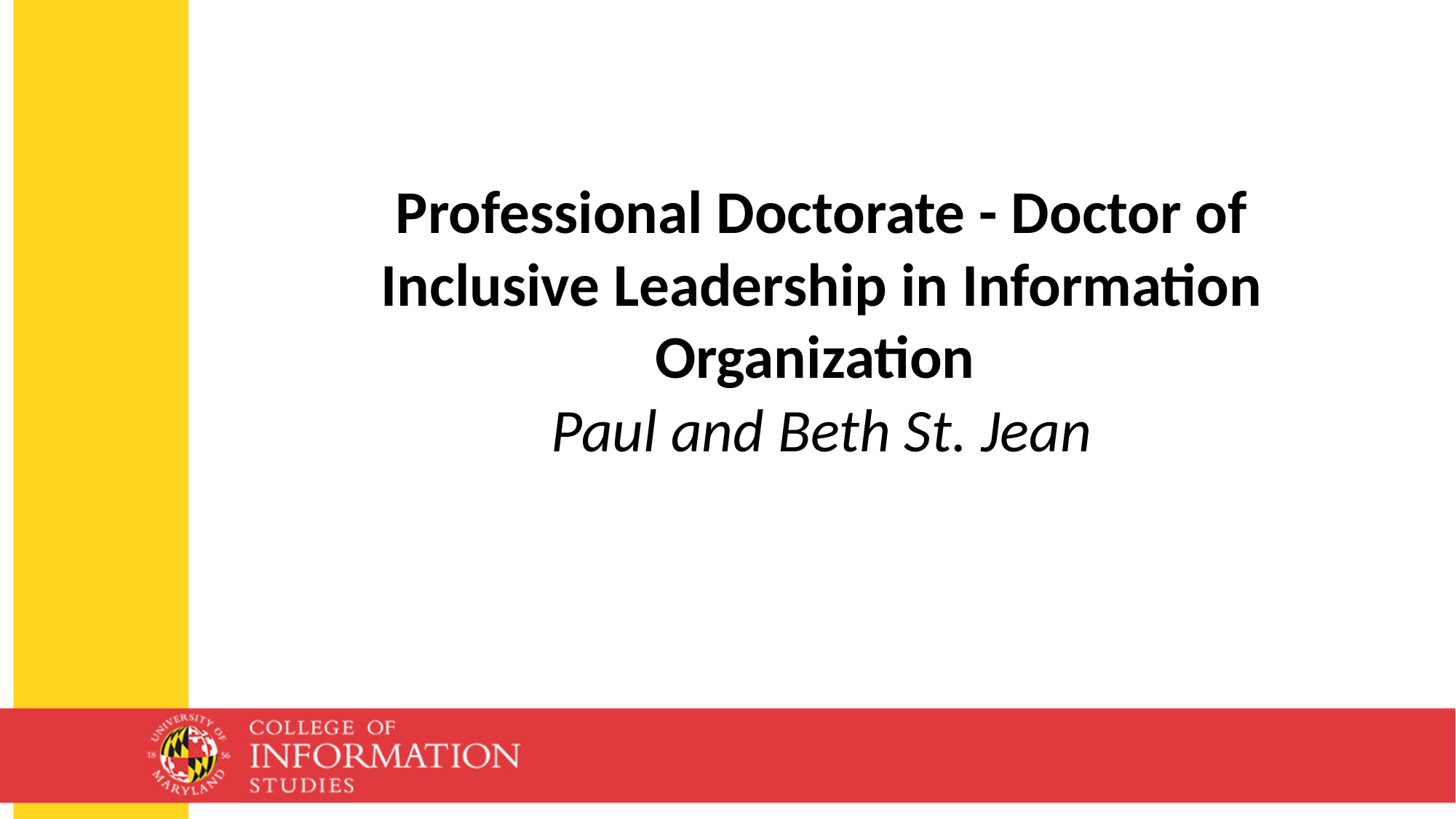

Professional Doctorate - Doctor of Inclusive Leadership in Information Organization
Paul and Beth St. Jean